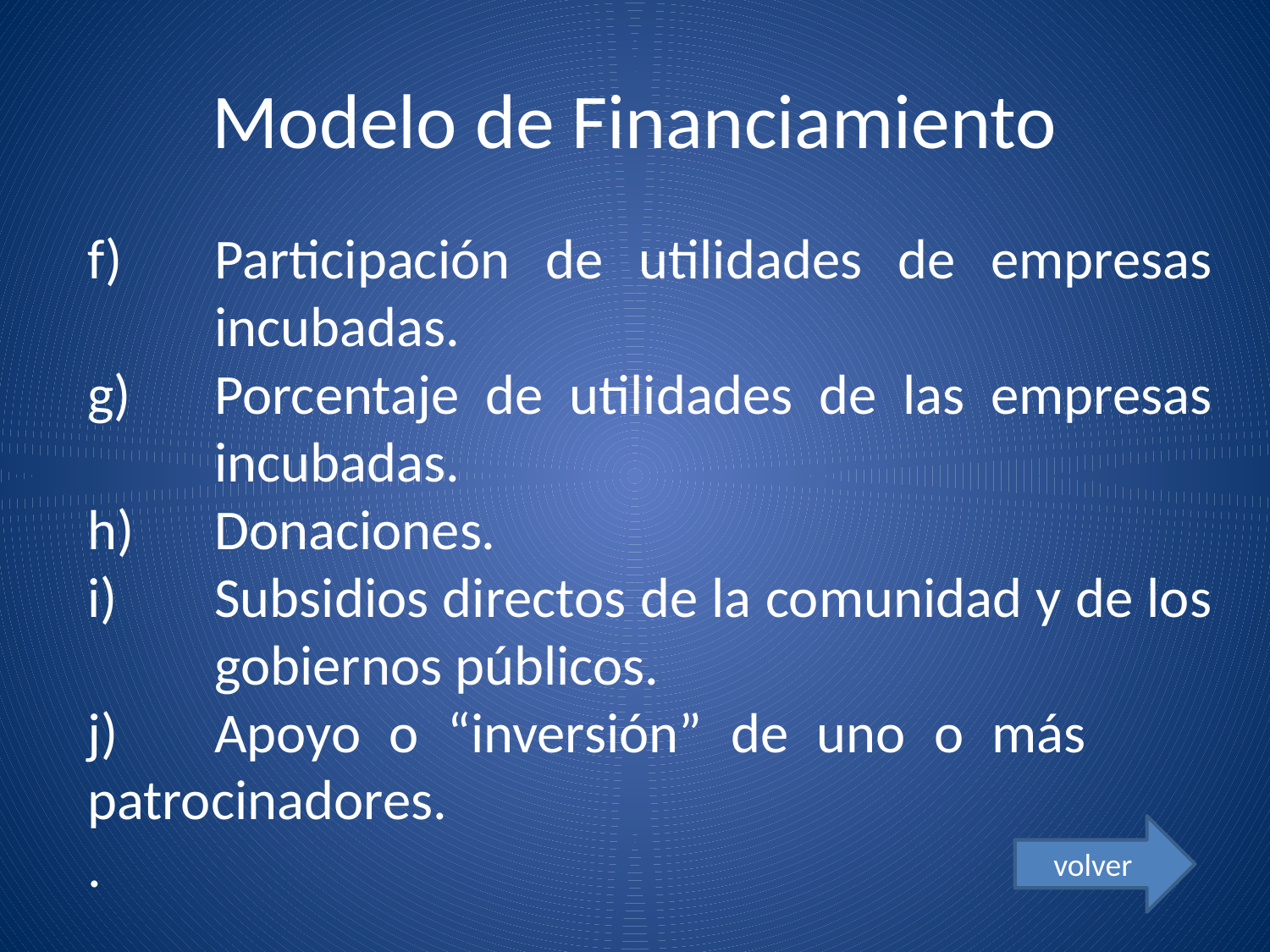

# Modelo de Financiamiento
f)	Participación de utilidades de empresas 	incubadas.
g)	Porcentaje de utilidades de las empresas 	incubadas.
h)	Donaciones.
i)	Subsidios directos de la comunidad y de los 	gobiernos públicos.
j)	Apoyo o “inversión” de uno o más 	patrocinadores.
.
volver